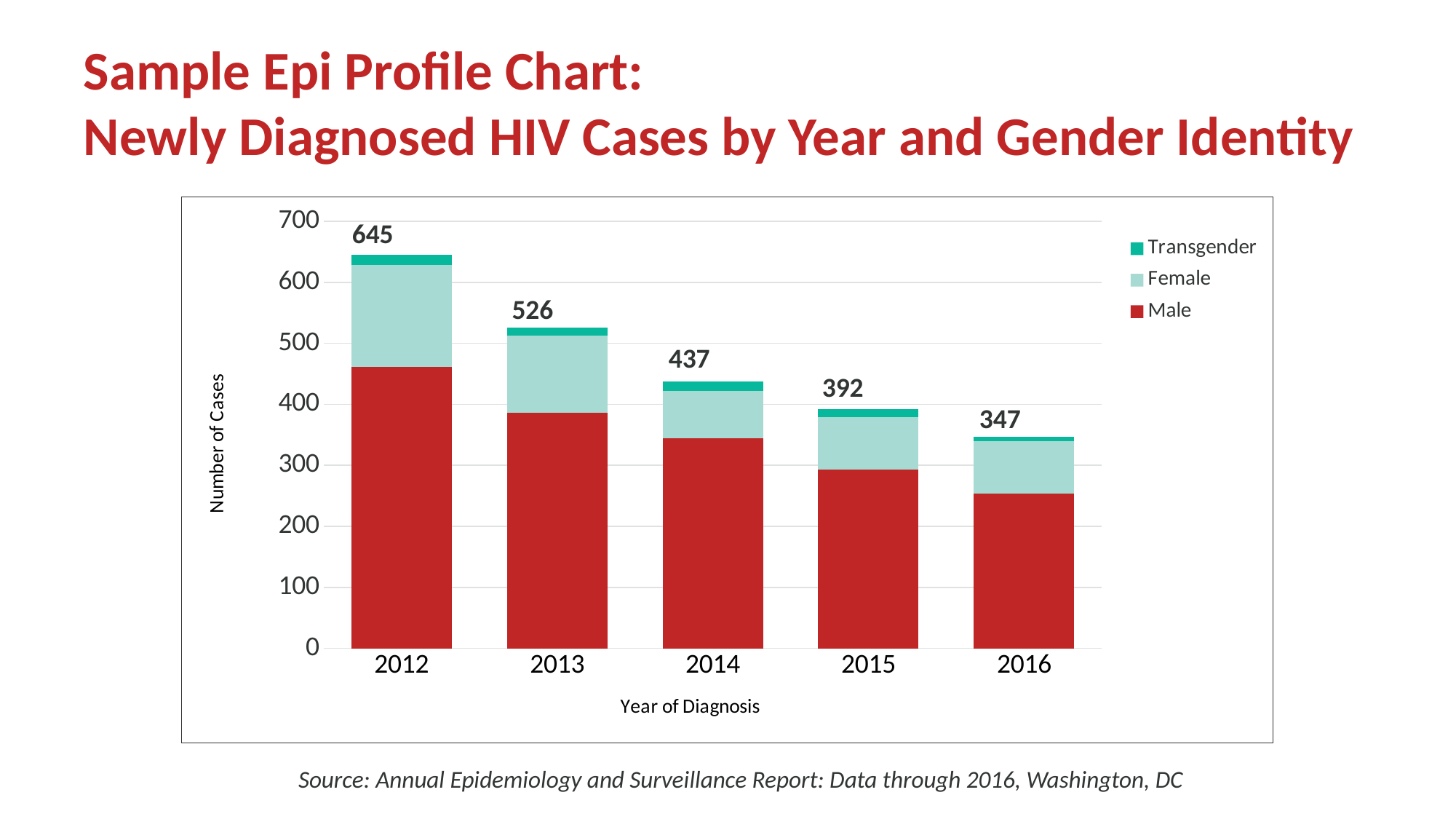

# Sample Epi Profile Chart: Newly Diagnosed HIV Cases by Year and Gender Identity

### Chart

| Category | Male | Female | Transgender |
|---|---|---|---|
| 2012.0 | 461.82 | 166.41 | 16.77 |
| 2013.0 | 386.61 | 125.714 | 14.0 |
| 2014.0 | 344.356 | 77.34899999999998 | 15.295 |
| 2015.0 | 293.608 | 85.456 | 12.544 |
| 2016.0 | 254.004 | 86.05599999999998 | 6.94 |
645
526
437
392
347
 Source: Annual Epidemiology and Surveillance Report: Data through 2016, Washington, DC